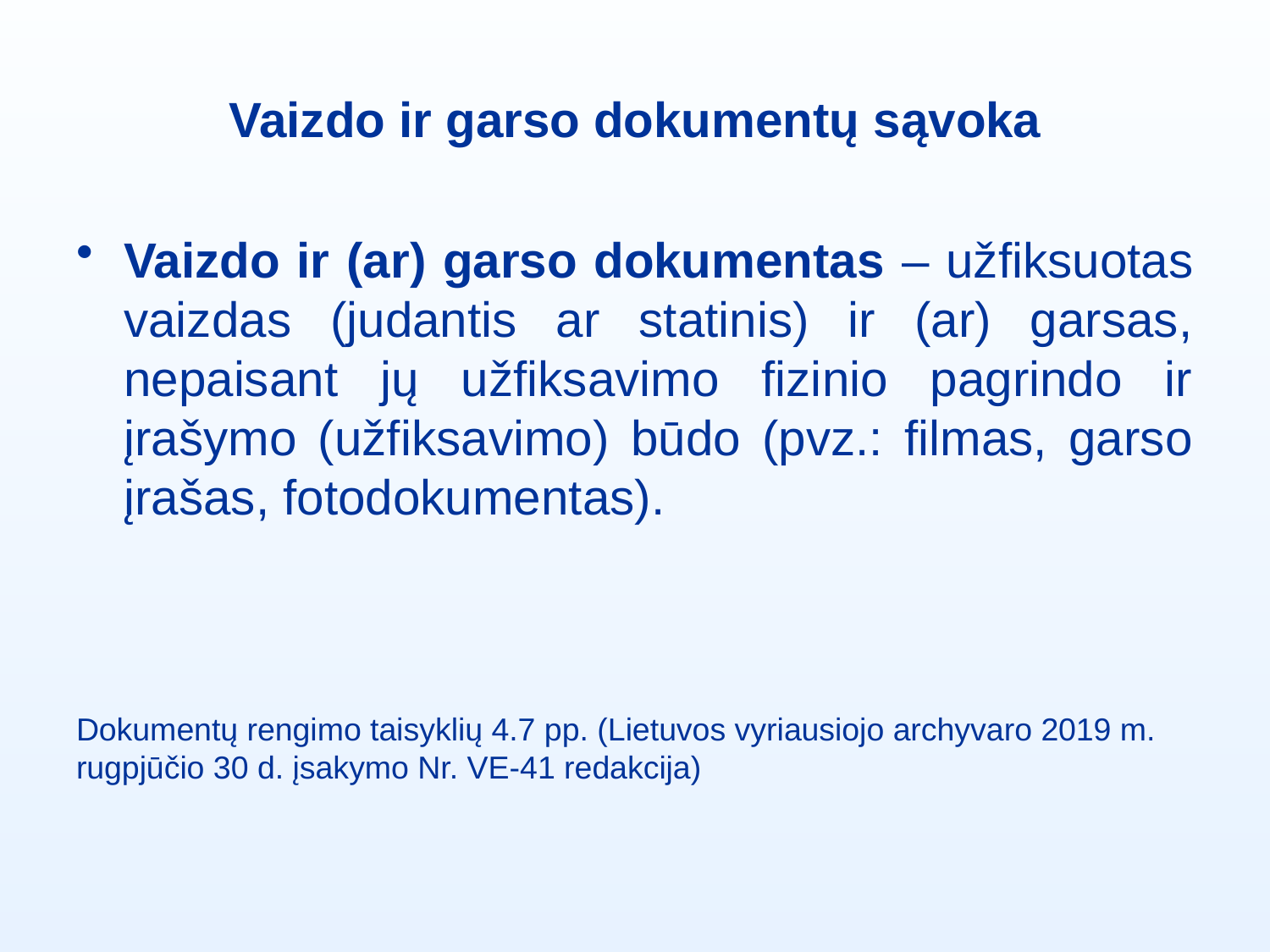

# Vaizdo ir garso dokumentų sąvoka
Vaizdo ir (ar) garso dokumentas – užfiksuotas vaizdas (judantis ar statinis) ir (ar) garsas, nepaisant jų užfiksavimo fizinio pagrindo ir įrašymo (užfiksavimo) būdo (pvz.: filmas, garso įrašas, fotodokumentas).

Dokumentų rengimo taisyklių 4.7 pp. (Lietuvos vyriausiojo archyvaro 2019 m. rugpjūčio 30 d. įsakymo Nr. VE-41 redakcija)